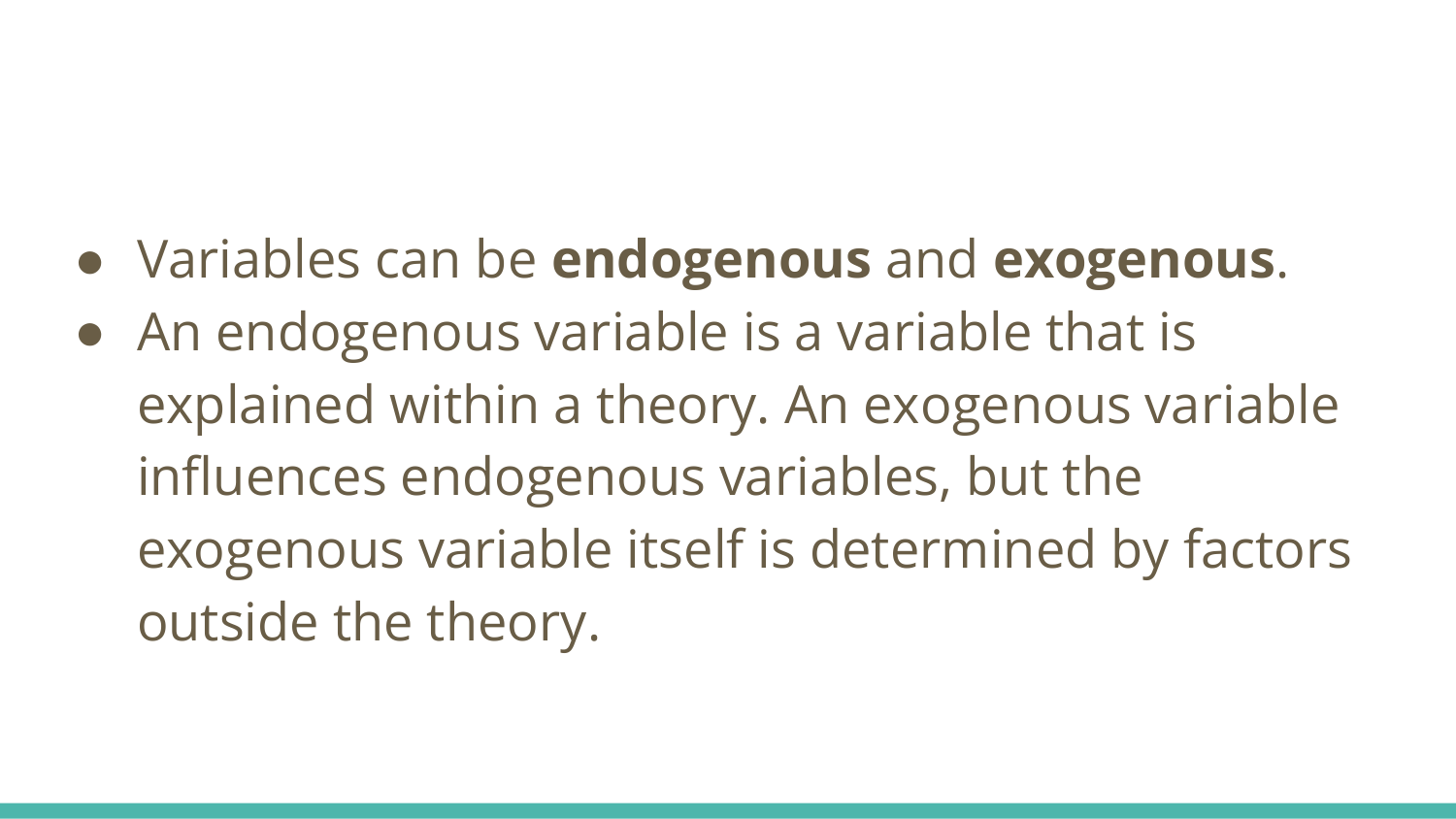

Variables can be endogenous and exogenous.
An endogenous variable is a variable that is explained within a theory. An exogenous variable influences endogenous variables, but the exogenous variable itself is determined by factors outside the theory.